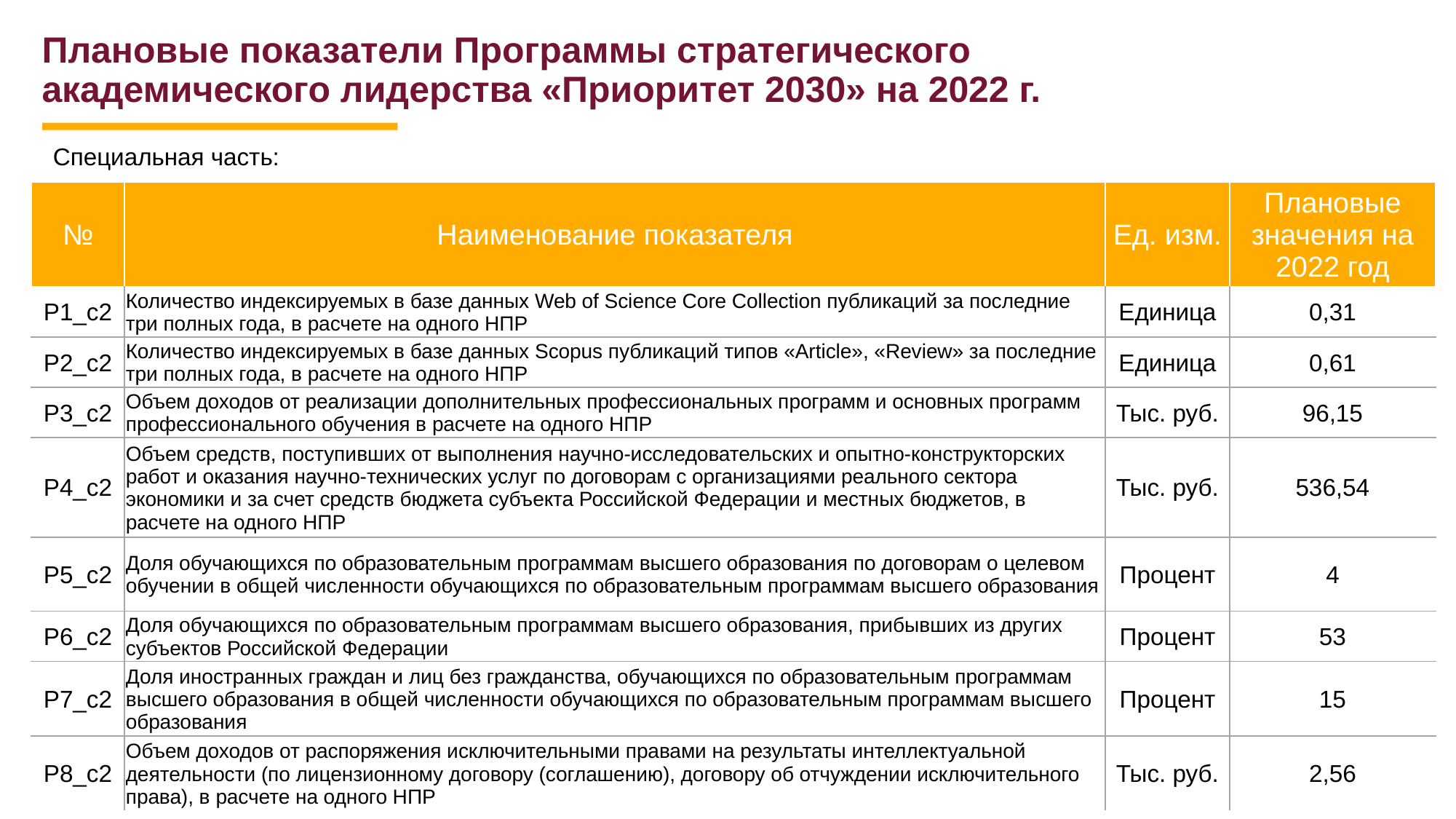

Плановые показатели Программы стратегического академического лидерства «Приоритет 2030» на 2022 г.

Специальная часть:
| № | Наименование показателя | Ед. изм. | Плановые значения на 2022 год |
| --- | --- | --- | --- |
| Р1\_с2 | Количество индексируемых в базе данных Web of Science Core Collection публикаций за последние три полных года, в расчете на одного НПР | Единица | 0,31 |
| Р2\_с2 | Количество индексируемых в базе данных Scopus публикаций типов «Article», «Review» за последние три полных года, в расчете на одного НПР | Единица | 0,61 |
| Р3\_с2 | Объем доходов от реализации дополнительных профессиональных программ и основных программ профессионального обучения в расчете на одного НПР | Тыс. руб. | 96,15 |
| Р4\_с2 | Объем средств, поступивших от выполнения научно-исследовательских и опытно-конструкторских работ и оказания научно-технических услуг по договорам с организациями реального сектора экономики и за счет средств бюджета субъекта Российской Федерации и местных бюджетов, в расчете на одного НПР | Тыс. руб. | 536,54 |
| Р5\_с2 | Доля обучающихся по образовательным программам высшего образования по договорам о целевом обучении в общей численности обучающихся по образовательным программам высшего образования | Процент | 4 |
| Р6\_с2 | Доля обучающихся по образовательным программам высшего образования, прибывших из других субъектов Российской Федерации | Процент | 53 |
| Р7\_с2 | Доля иностранных граждан и лиц без гражданства, обучающихся по образовательным программам высшего образования в общей численности обучающихся по образовательным программам высшего образования | Процент | 15 |
| Р8\_с2 | Объем доходов от распоряжения исключительными правами на результаты интеллектуальной деятельности (по лицензионному договору (соглашению), договору об отчуждении исключительного права), в расчете на одного НПР | Тыс. руб. | 2,56 |